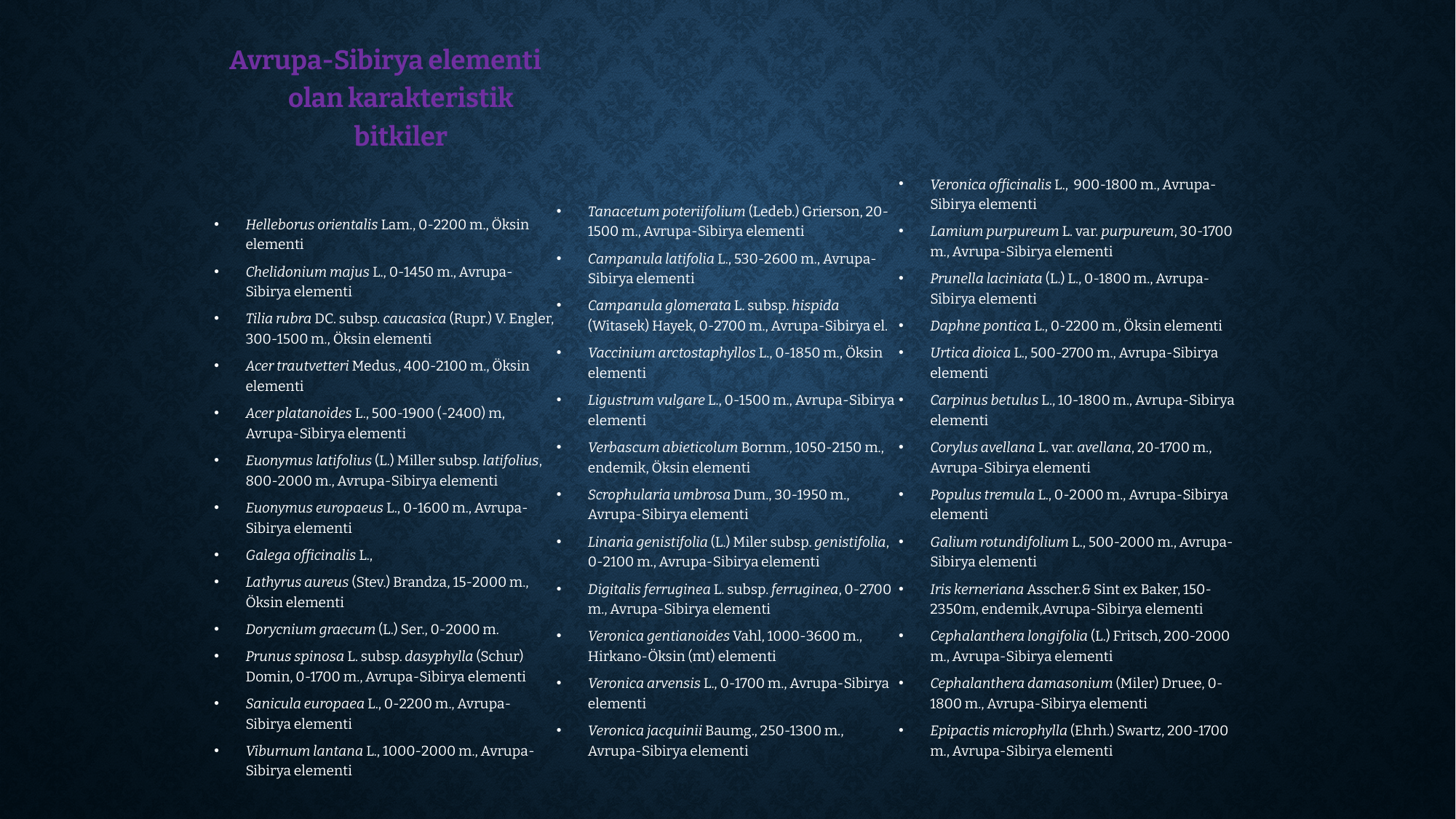

Avrupa-Sibirya elementi olan karakteristik bitkiler

Helleborus orientalis Lam., 0-2200 m., Öksin elementi
Chelidonium majus L., 0-1450 m., Avrupa-Sibirya elementi
Tilia rubra DC. subsp. caucasica (Rupr.) V. Engler, 300-1500 m., Öksin elementi
Acer trautvetteri Medus., 400-2100 m., Öksin elementi
Acer platanoides L., 500-1900 (-2400) m, Avrupa-Sibirya elementi
Euonymus latifolius (L.) Miller subsp. latifolius, 800-2000 m., Avrupa-Sibirya elementi
Euonymus europaeus L., 0-1600 m., Avrupa-Sibirya elementi
Galega officinalis L.,
Lathyrus aureus (Stev.) Brandza, 15-2000 m., Öksin elementi
Dorycnium graecum (L.) Ser., 0-2000 m.
Prunus spinosa L. subsp. dasyphylla (Schur) Domin, 0-1700 m., Avrupa-Sibirya elementi
Sanicula europaea L., 0-2200 m., Avrupa-Sibirya elementi
Viburnum lantana L., 1000-2000 m., Avrupa-Sibirya elementi

Tanacetum poteriifolium (Ledeb.) Grierson, 20-1500 m., Avrupa-Sibirya elementi
Campanula latifolia L., 530-2600 m., Avrupa-Sibirya elementi
Campanula glomerata L. subsp. hispida (Witasek) Hayek, 0-2700 m., Avrupa-Sibirya el.
Vaccinium arctostaphyllos L., 0-1850 m., Öksin elementi
Ligustrum vulgare L., 0-1500 m., Avrupa-Sibirya elementi
Verbascum abieticolum Bornm., 1050-2150 m., endemik, Öksin elementi
Scrophularia umbrosa Dum., 30-1950 m., Avrupa-Sibirya elementi
Linaria genistifolia (L.) Miler subsp. genistifolia, 0-2100 m., Avrupa-Sibirya elementi
Digitalis ferruginea L. subsp. ferruginea, 0-2700 m., Avrupa-Sibirya elementi
Veronica gentianoides Vahl, 1000-3600 m., Hirkano-Öksin (mt) elementi
Veronica arvensis L., 0-1700 m., Avrupa-Sibirya elementi
Veronica jacquinii Baumg., 250-1300 m., Avrupa-Sibirya elementi

Veronica officinalis L.,  900-1800 m., Avrupa-Sibirya elementi
Lamium purpureum L. var. purpureum, 30-1700 m., Avrupa-Sibirya elementi
Prunella laciniata (L.) L., 0-1800 m., Avrupa-Sibirya elementi
Daphne pontica L., 0-2200 m., Öksin elementi
Urtica dioica L., 500-2700 m., Avrupa-Sibirya elementi
Carpinus betulus L., 10-1800 m., Avrupa-Sibirya elementi
Corylus avellana L. var. avellana, 20-1700 m., Avrupa-Sibirya elementi
Populus tremula L., 0-2000 m., Avrupa-Sibirya elementi
Galium rotundifolium L., 500-2000 m., Avrupa-Sibirya elementi
Iris kerneriana Asscher.& Sint ex Baker, 150-2350m, endemik,Avrupa-Sibirya elementi
Cephalanthera longifolia (L.) Fritsch, 200-2000 m., Avrupa-Sibirya elementi
Cephalanthera damasonium (Miler) Druee, 0-1800 m., Avrupa-Sibirya elementi
Epipactis microphylla (Ehrh.) Swartz, 200-1700 m., Avrupa-Sibirya elementi